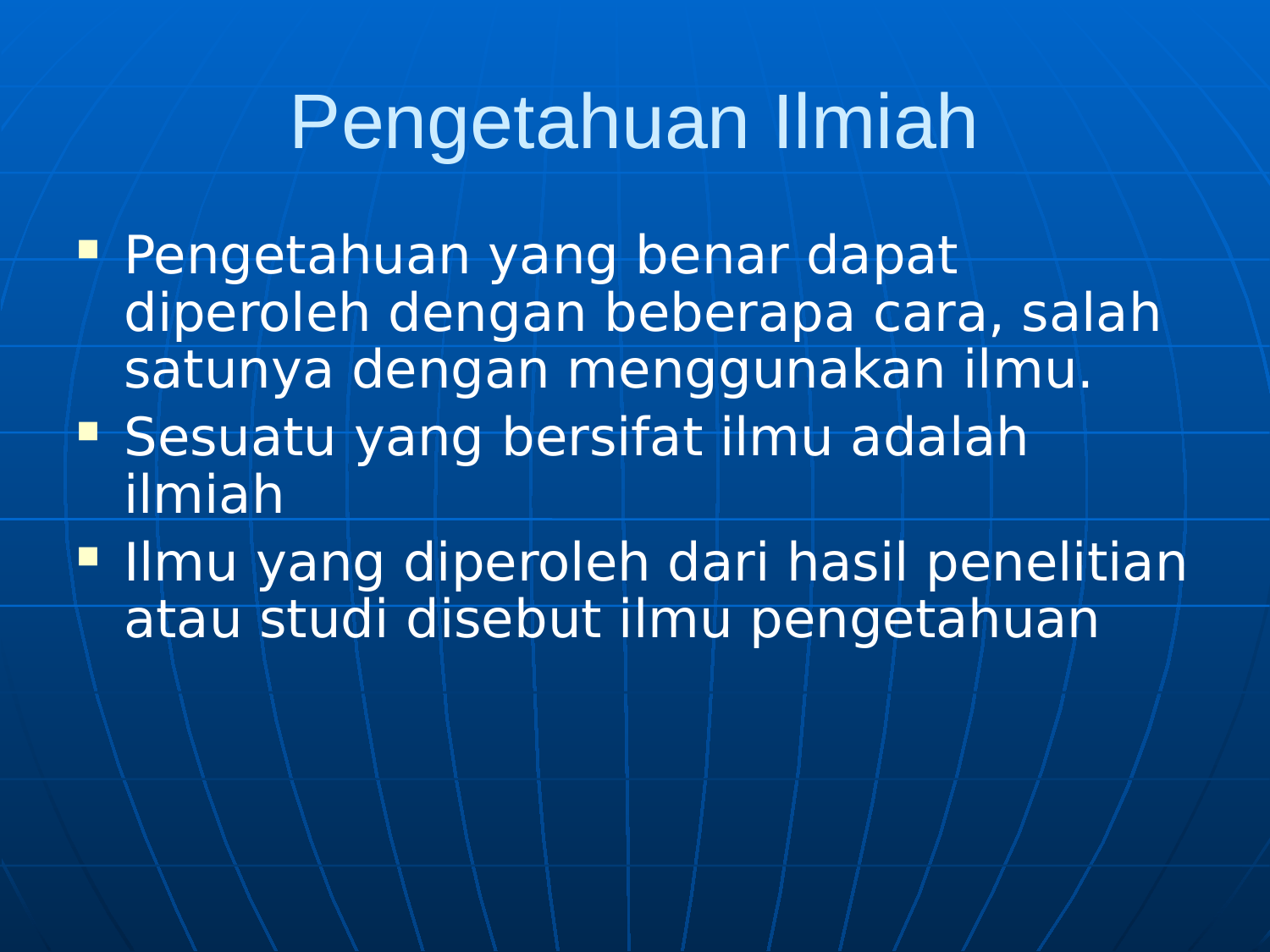

# Pengetahuan Ilmiah
Pengetahuan yang benar dapat diperoleh dengan beberapa cara, salah satunya dengan menggunakan ilmu.
Sesuatu yang bersifat ilmu adalah ilmiah
Ilmu yang diperoleh dari hasil penelitian atau studi disebut ilmu pengetahuan